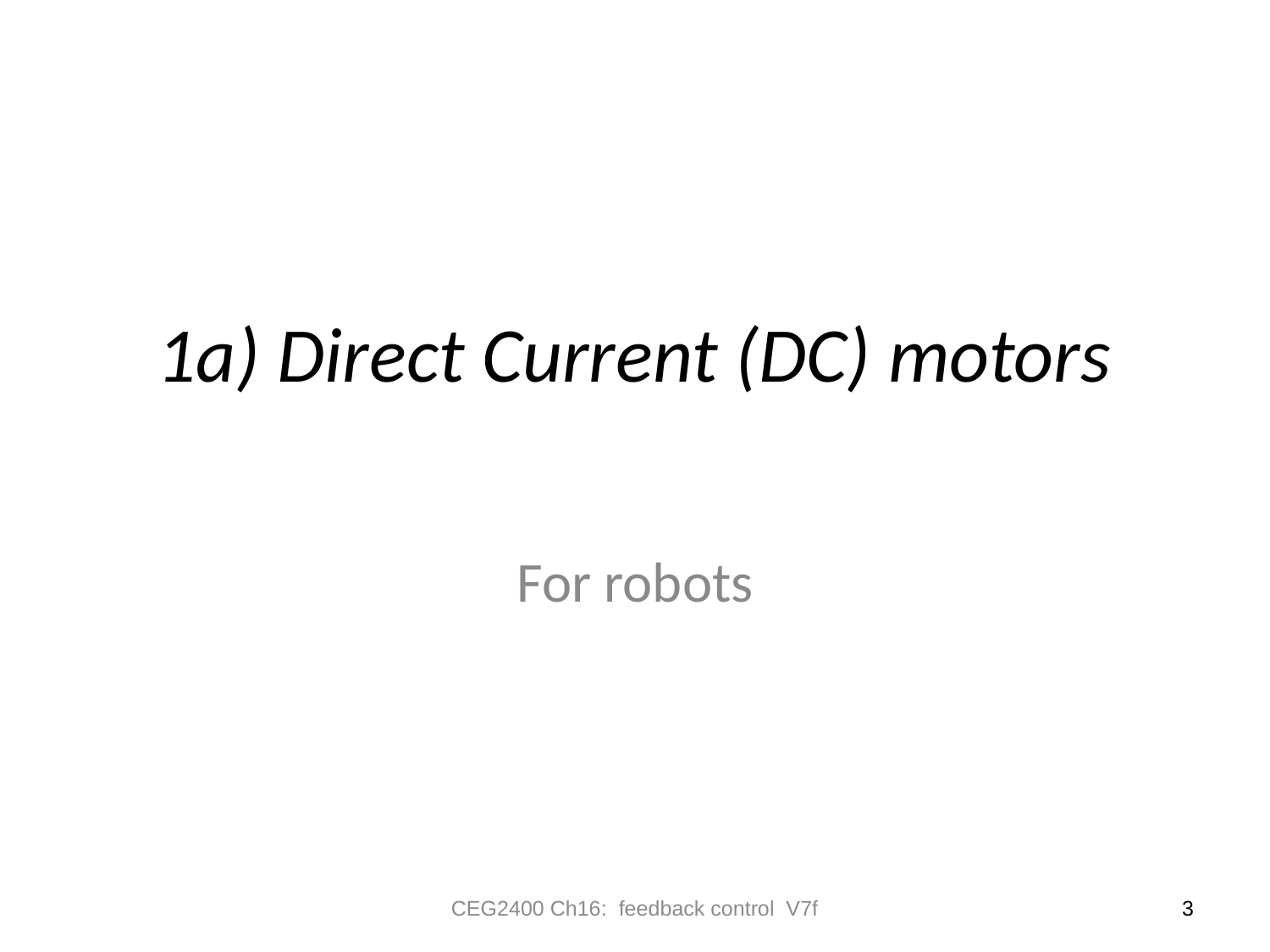

# 1a) Direct Current (DC) motors
For robots

CEG2400 Ch16:  feedback control  V7f
3